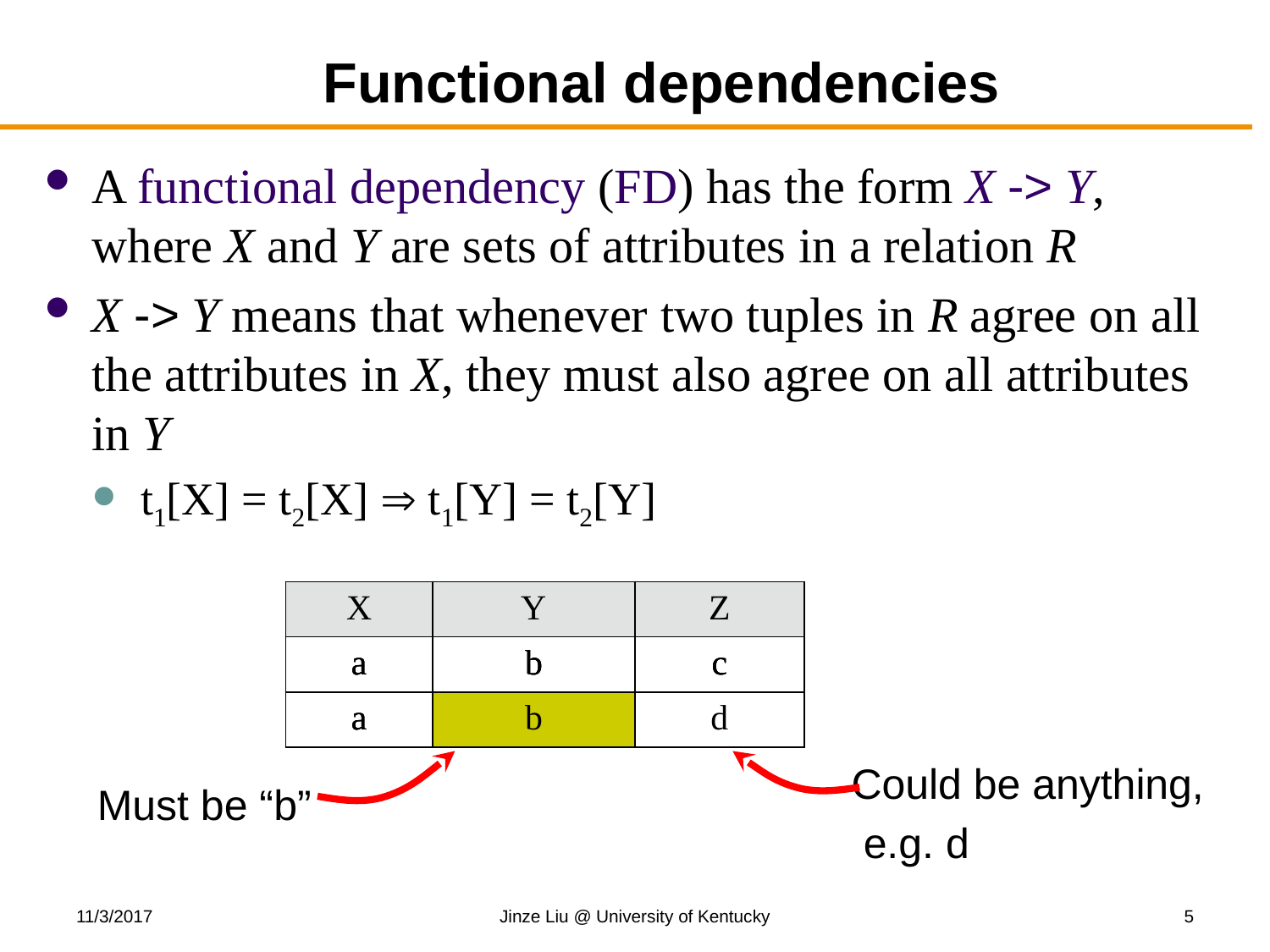

# Functional dependencies
A functional dependency (FD) has the form X -> Y, where X and Y are sets of attributes in a relation R
X -> Y means that whenever two tuples in R agree on all the attributes in X, they must also agree on all attributes in Y
t1[X] = t2[X] ⇒ t1[Y] = t2[Y]
| X | Y | Z |
| --- | --- | --- |
| a | b | c |
| a | ? | ? |
| X | Y | Z |
| --- | --- | --- |
| a | b | c |
| a | b | ? |
| X | Y | Z |
| --- | --- | --- |
| a | b | c |
| a | b | d |

Must be “b”

Could be anything,
 e.g. d
11/3/2017
Jinze Liu @ University of Kentucky
5